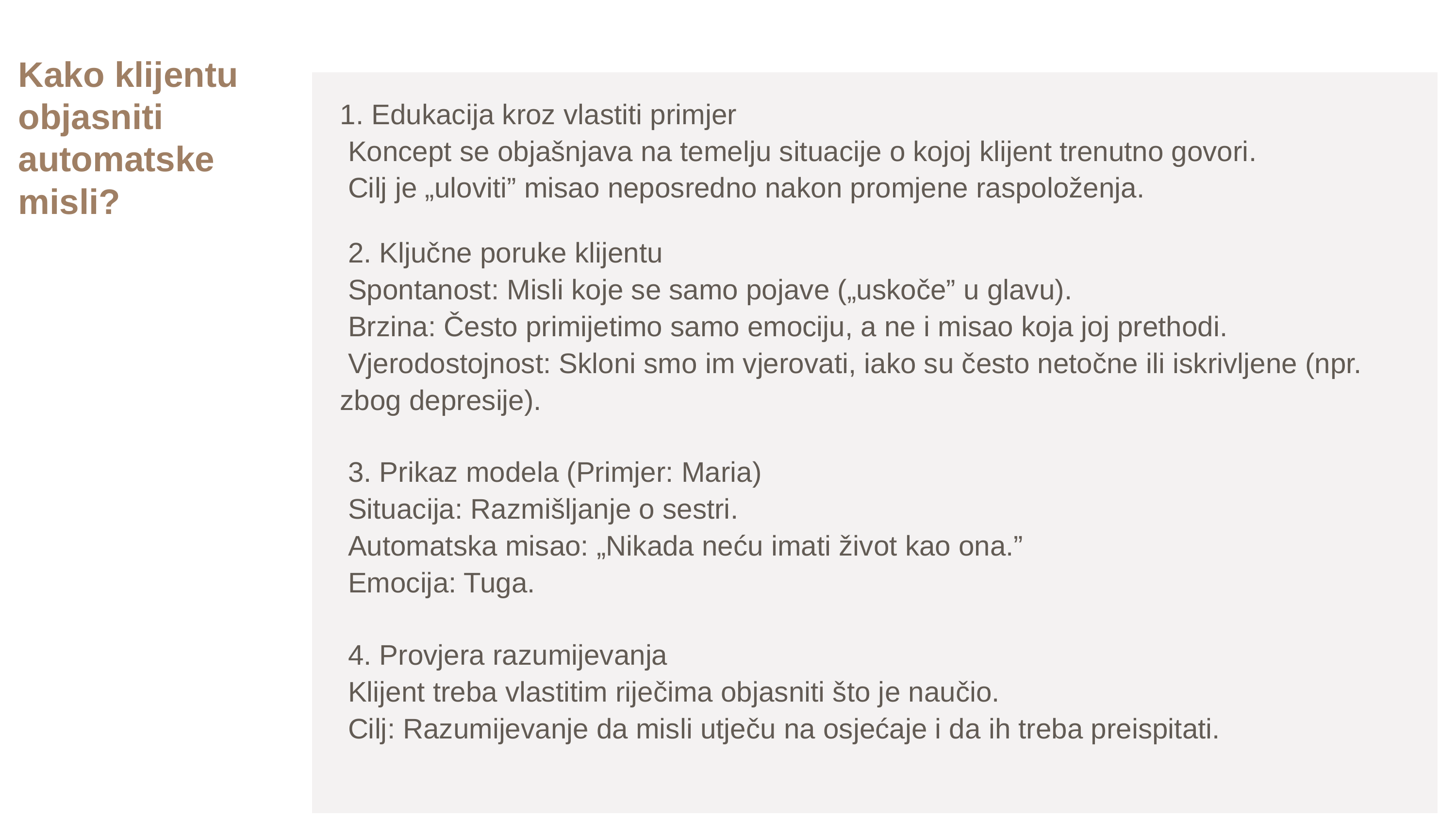

Kako klijentu objasniti automatske misli?

​1. Edukacija kroz vlastiti primjer
 ​Koncept se objašnjava na temelju situacije o kojoj klijent trenutno govori.
 ​Cilj je „uloviti” misao neposredno nakon promjene raspoloženja.

 ​2. Ključne poruke klijentu
 ​Spontanost: Misli koje se samo pojave („uskoče” u glavu).
 ​Brzina: Često primijetimo samo emociju, a ne i misao koja joj prethodi.
 ​Vjerodostojnost: Skloni smo im vjerovati, iako su često netočne ili iskrivljene (npr. zbog depresije).

 ​3. Prikaz modela (Primjer: Maria)
 ​Situacija: Razmišljanje o sestri.
 ​Automatska misao: „Nikada neću imati život kao ona.”
 ​Emocija: Tuga.

 ​4. Provjera razumijevanja
 ​Klijent treba vlastitim riječima objasniti što je naučio.
 ​Cilj: Razumijevanje da misli utječu na osjećaje i da ih treba preispitati.